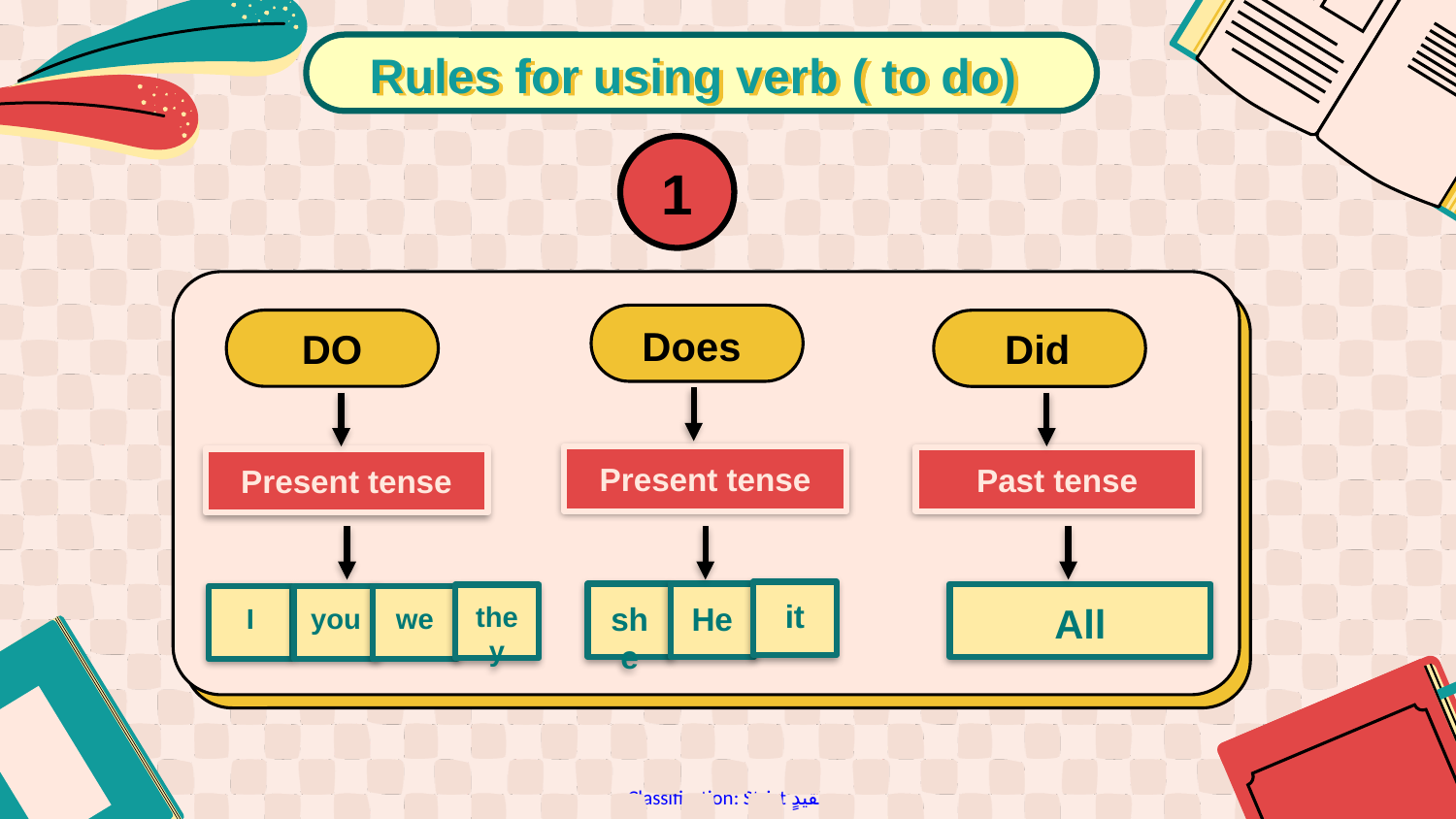

# Rules for using verb ( to do)
1

Does
DO
Did
Present tense
Past tense
Present tense
it

she

He

All

they

we

I

you